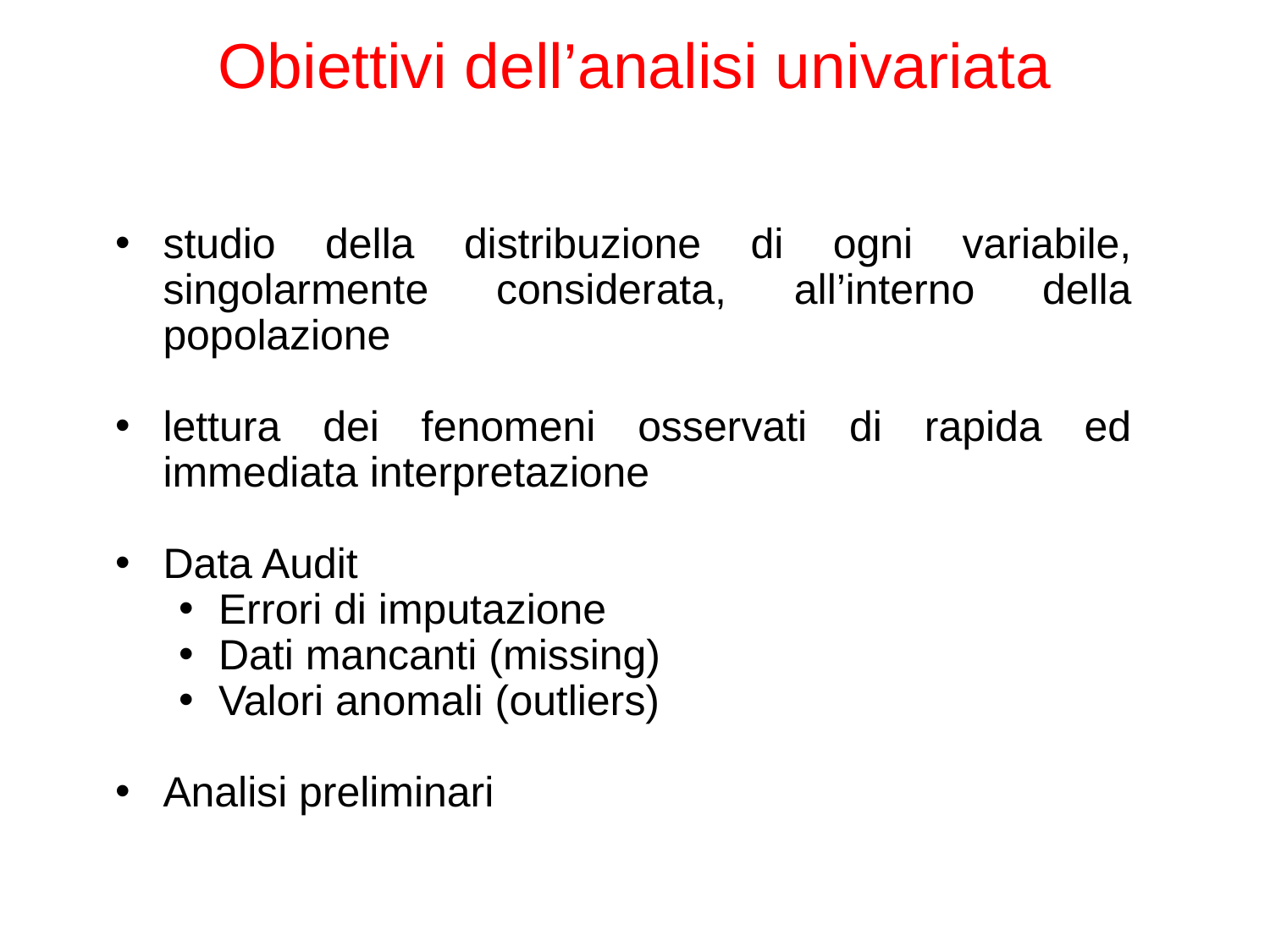

# Obiettivi dell’analisi univariata
studio della distribuzione di ogni variabile, singolarmente considerata, all’interno della popolazione

lettura dei fenomeni osservati di rapida ed immediata interpretazione

Data Audit
Errori di imputazione
Dati mancanti (missing)
Valori anomali (outliers)

Analisi preliminari